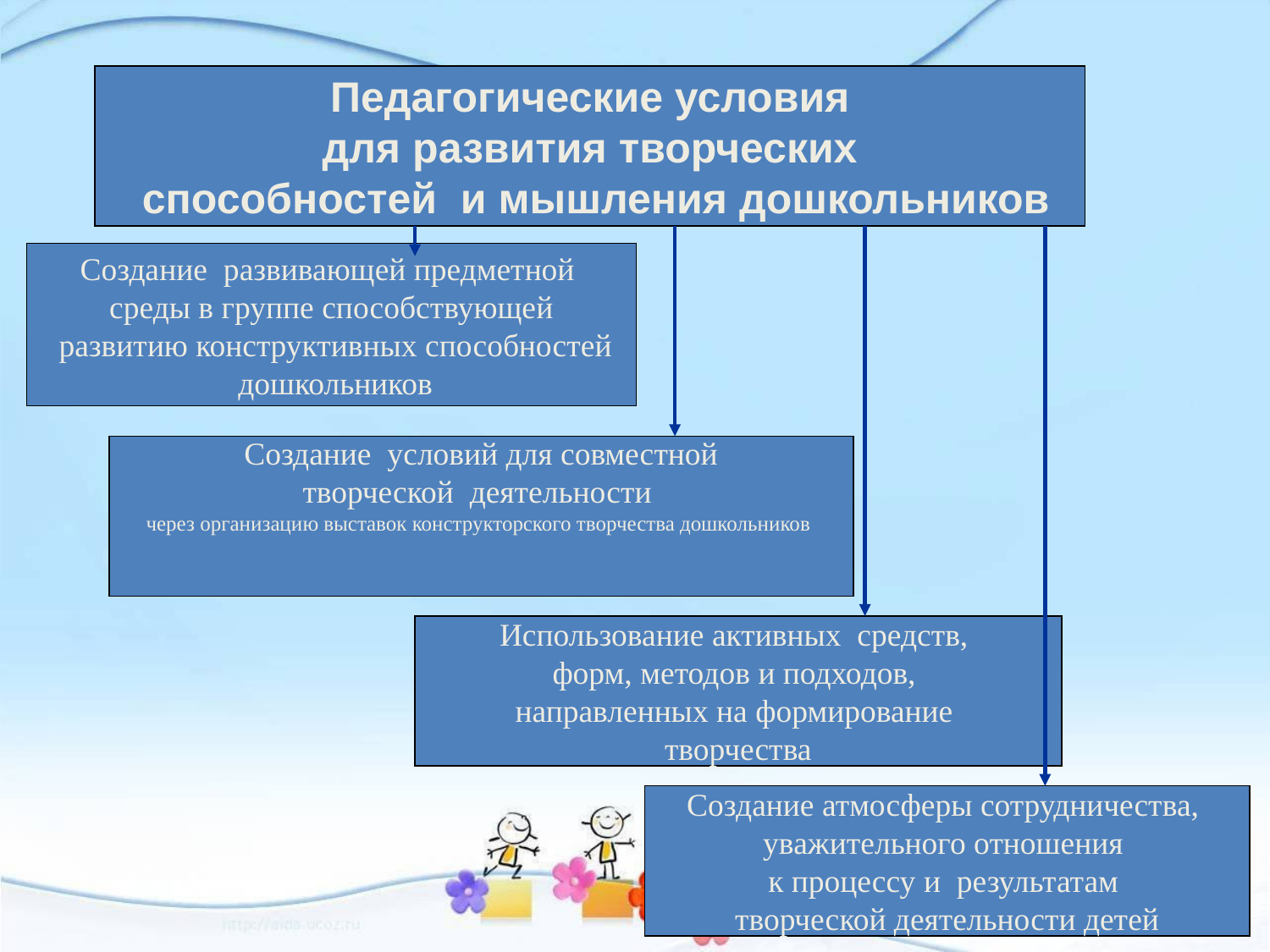

Педагогические условия
 для развития творческих
 способностей  и мышления дошкольников

Создание  развивающей предметной
 среды в группе способствующей
 развитию конструктивных способностей
 дошкольников
Создание  условий для совместной
творческой  деятельности
через организацию выставок конструкторского творчества дошкольников

Использование активных  средств,
форм, методов и подходов,
направленных на формирование
творчества
Создание атмосферы сотрудничества,
уважительного отношения
к процессу и  результатам
творческой деятельности детей